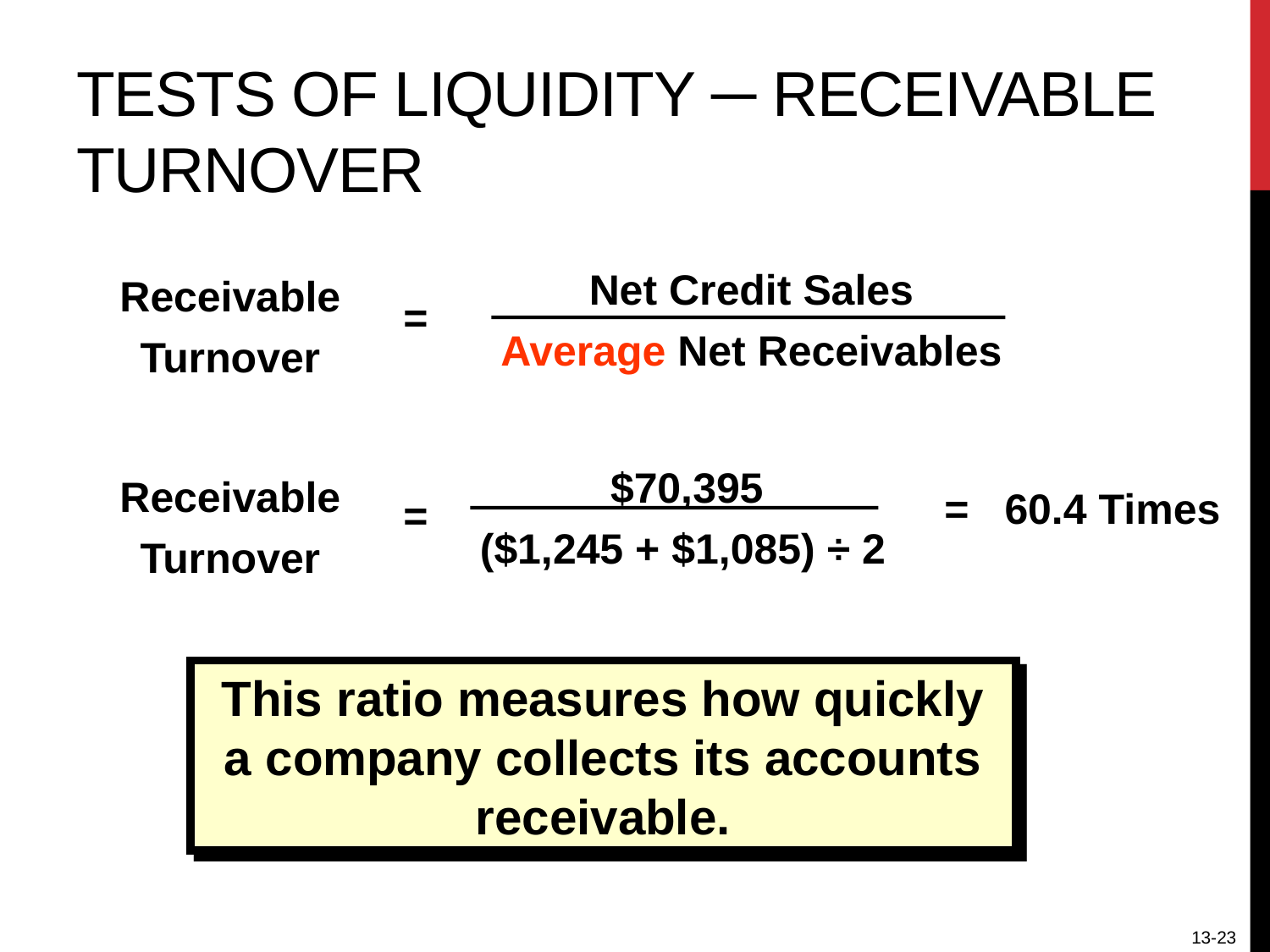

# Tests of Liquidity ─ Receivable Turnover
 Net Credit Sales
Average Net Receivables
Receivable Turnover
=

           $70,395
($1,245 + $1,085) ÷ 2
=   60.4 Times
=

Receivable Turnover
This ratio measures how quickly a company collects its accounts receivable.